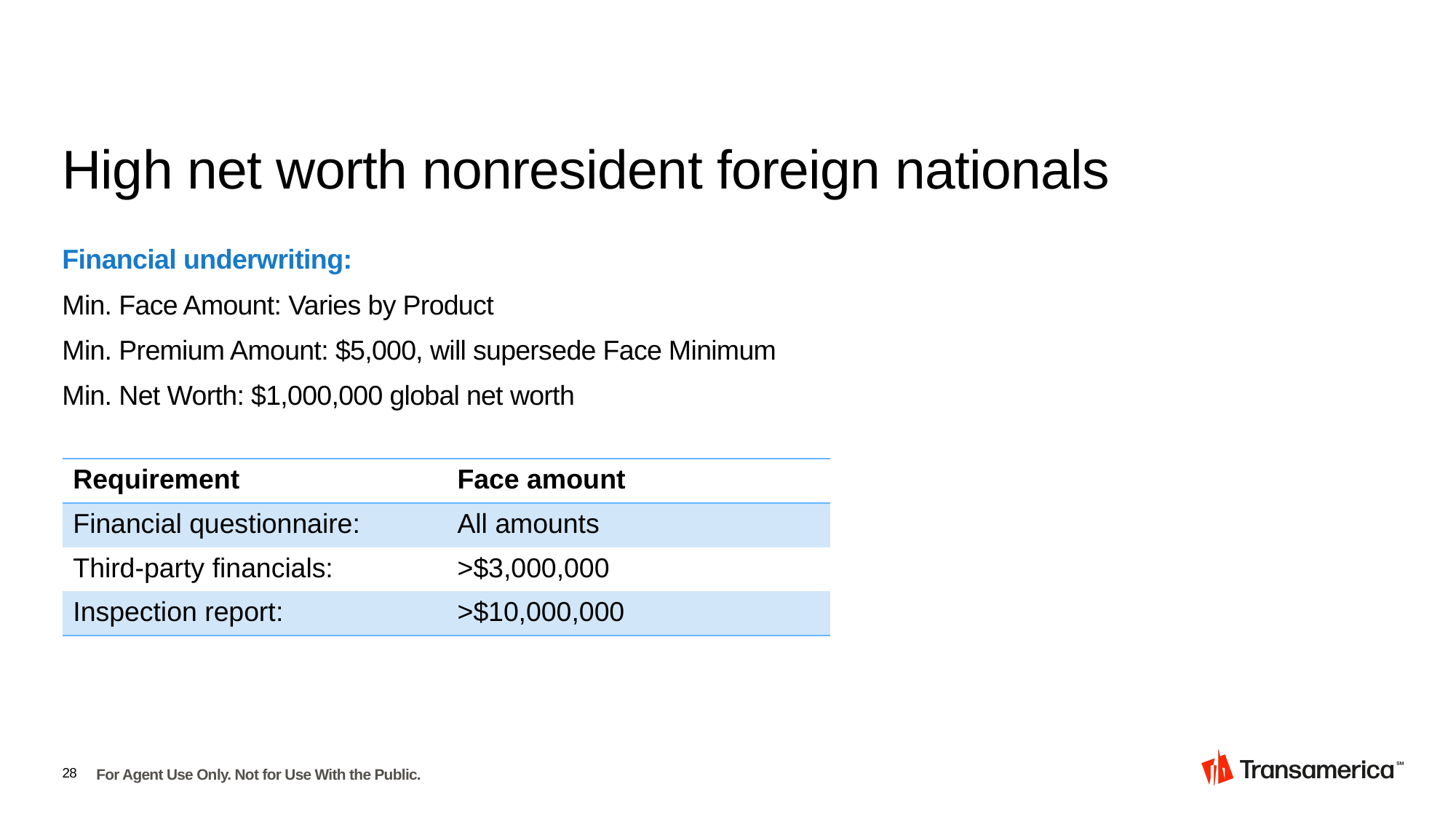

# High net worth nonresident foreign nationals
Financial underwriting:
Min. Face Amount: Varies by Product
Min. Premium Amount: $5,000, will supersede Face Minimum
Min. Net Worth: $1,000,000 global net worth

| Requirement | Face amount |
| --- | --- |
| Financial questionnaire: | All amounts |
| Third-party financials: | >$3,000,000 |
| Inspection report: | >$10,000,000 |
For Agent Use Only. Not for Use With the Public.
28